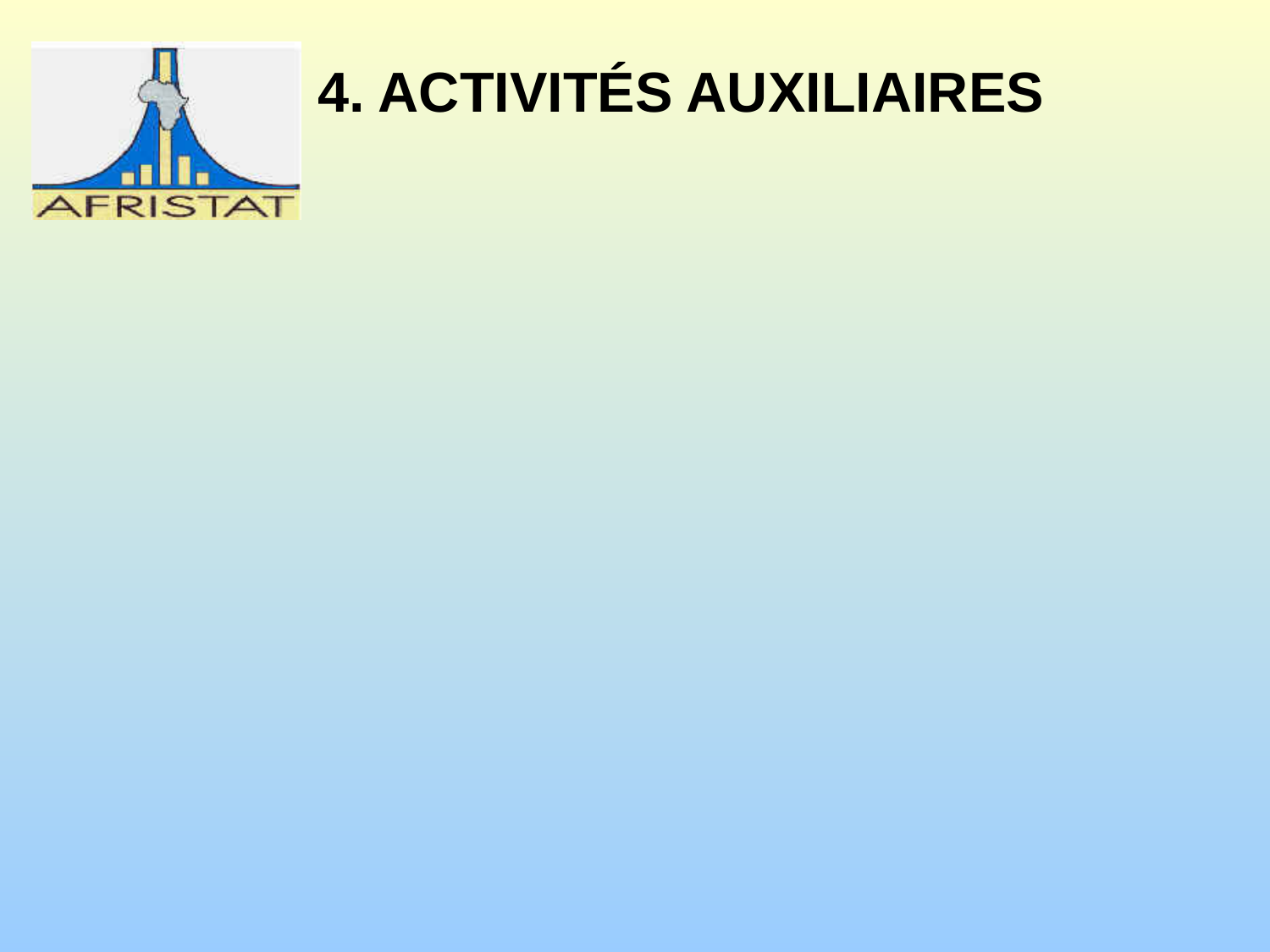

# 4. ACTIVITÉS AUXILIAIRES
4.1 Définition
Exemples d’activités auxiliaires: le recrutement, la formation, la gestion et la paie du personnel; le stockage des matières premières et des équipements; la gestion des magasins; le transport de biens ou de personnes à l’intérieur ou à l’extérieur de l’unité de production; la promotion des ventes; le nettoyage et l’entretien des bâtiments et des autres ouvrages; la réparation et l’entretien des machines et équipements; ainsi que la sécurité et la surveillance.